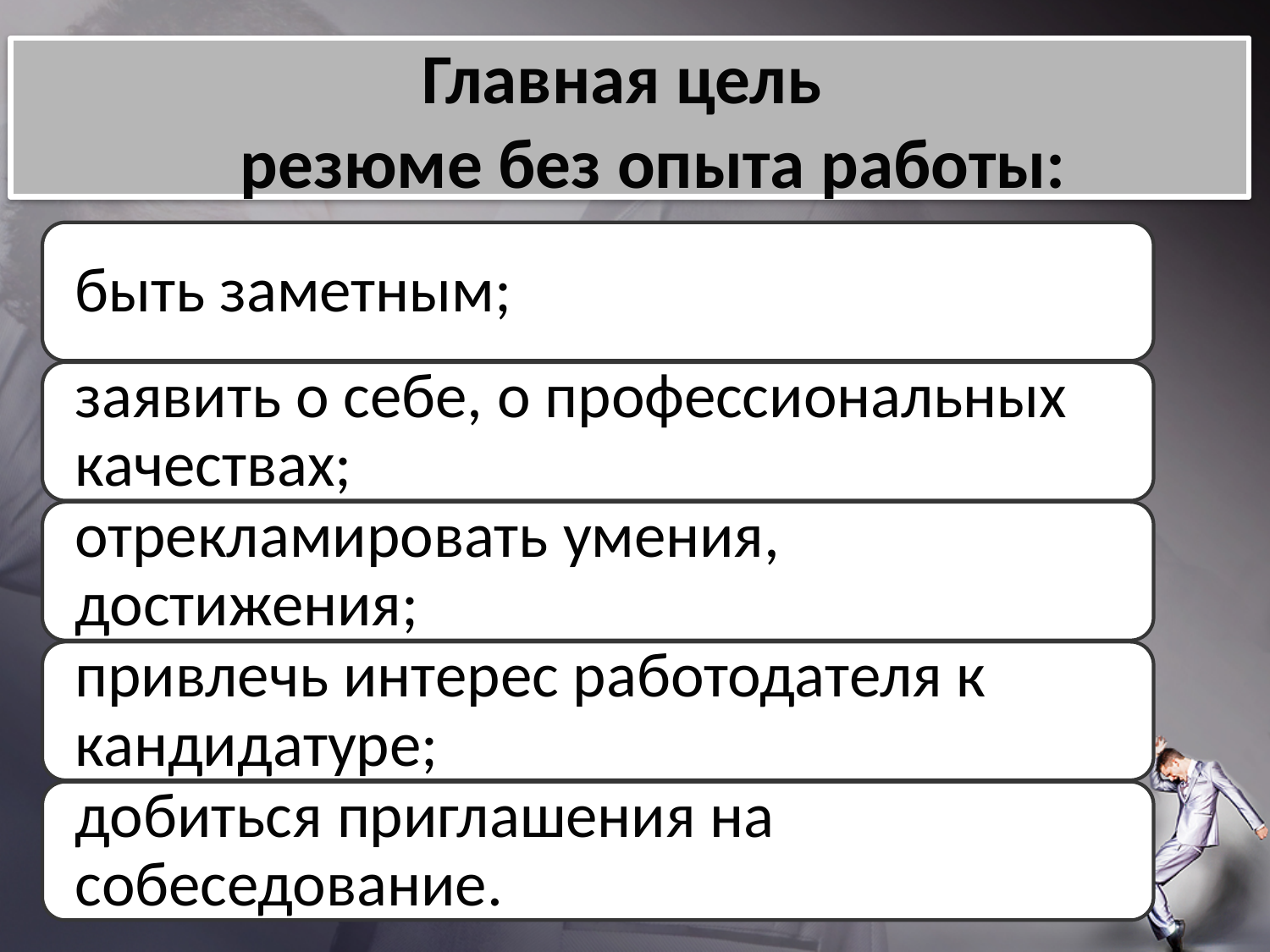

# Главная цель резюме без опыта работы:
быть заметным;
заявить о себе, о профессиональных качествах;
отрекламировать умения, достижения;
привлечь интерес работодателя к кандидатуре;;
добиться приглашения на собеседование.